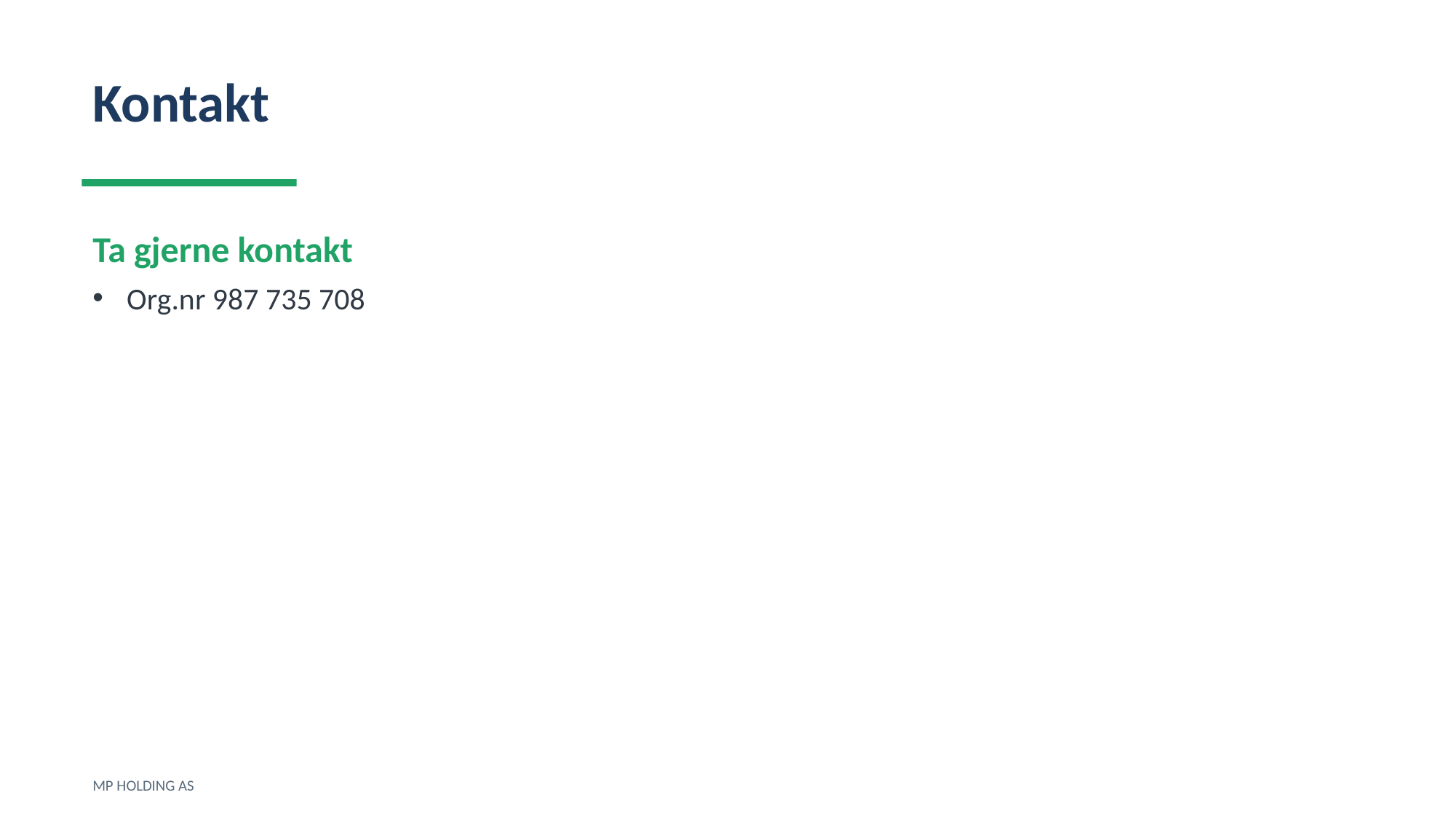

Kontakt

Ta gjerne kontakt
Org.nr 987 735 708
MP HOLDING AS